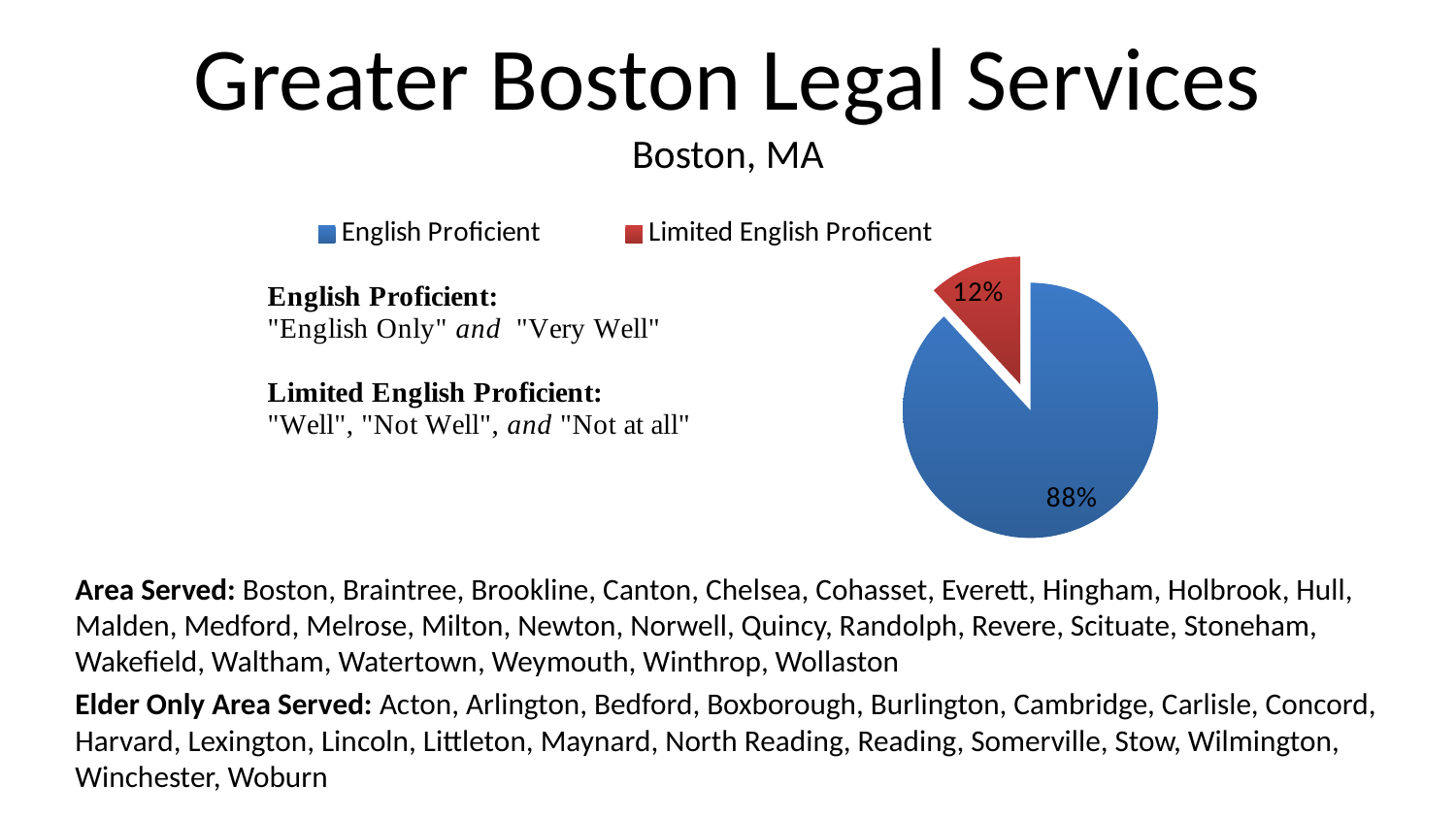

# Greater Boston Legal Services Boston, MA

### Chart

| Category | Percent |
|---|---|
| English Proficient | 0.8815674509331998 |
| Limited English Proficent | 0.11843254906680026 |
Area Served: Boston, Braintree, Brookline, Canton, Chelsea, Cohasset, Everett, Hingham, Holbrook, Hull, Malden, Medford, Melrose, Milton, Newton, Norwell, Quincy, Randolph, Revere, Scituate, Stoneham, Wakefield, Waltham, Watertown, Weymouth, Winthrop, Wollaston
Elder Only Area Served: Acton, Arlington, Bedford, Boxborough, Burlington, Cambridge, Carlisle, Concord, Harvard, Lexington, Lincoln, Littleton, Maynard, North Reading, Reading, Somerville, Stow, Wilmington, Winchester, Woburn